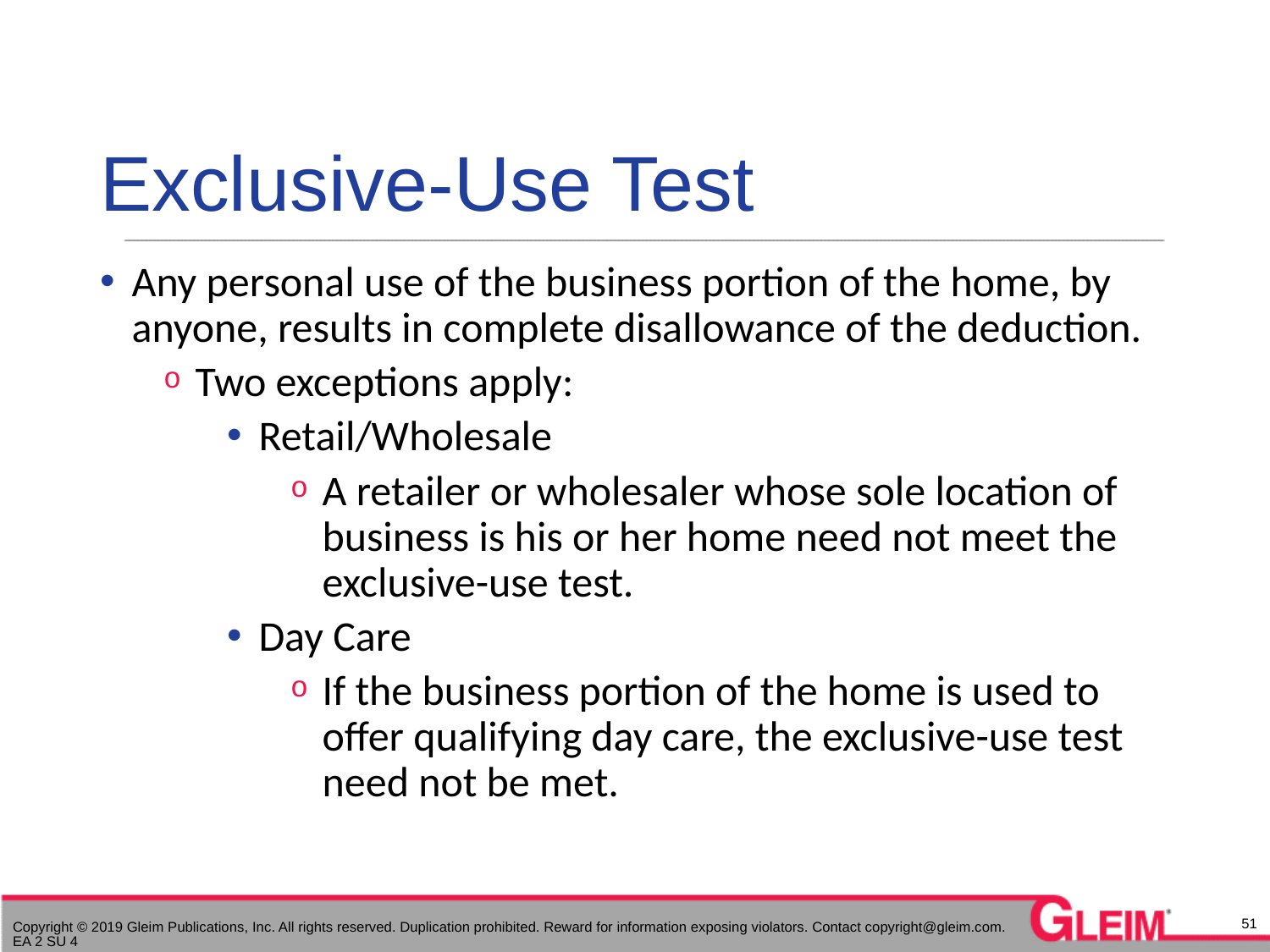

# Exclusive-Use Test
Any personal use of the business portion of the home, by anyone, results in complete disallowance of the deduction.
Two exceptions apply:
Retail/Wholesale
A retailer or wholesaler whose sole location of business is his or her home need not meet the exclusive-use test.
Day Care
If the business portion of the home is used to offer qualifying day care, the exclusive-use test need not be met.
51
Copyright © 2019 Gleim Publications, Inc. All rights reserved. Duplication prohibited. Reward for information exposing violators. Contact copyright@gleim.com.  EA 2 SU 4